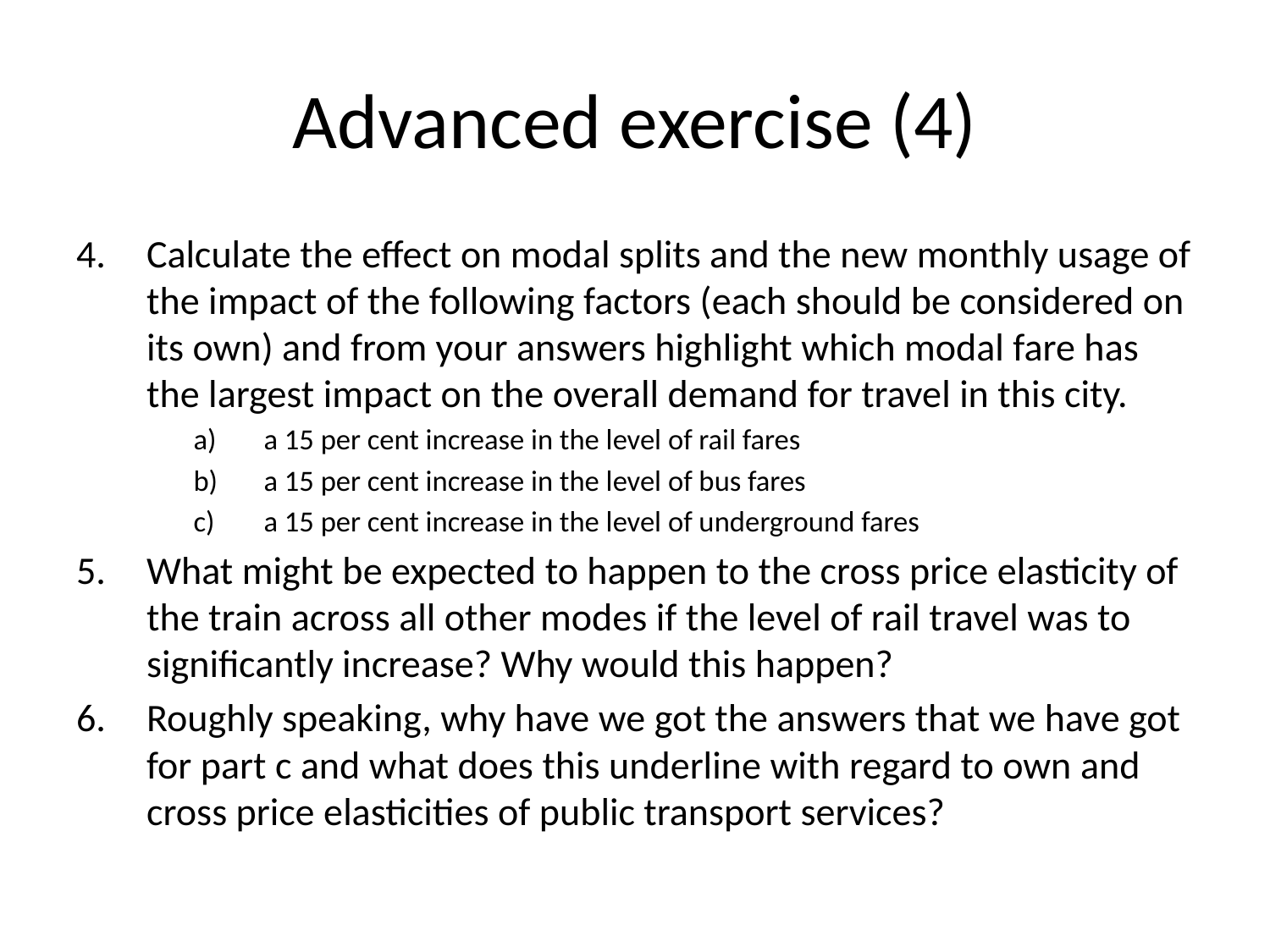

# Advanced exercise (4)
Calculate the effect on modal splits and the new monthly usage of the impact of the following factors (each should be considered on its own) and from your answers highlight which modal fare has the largest impact on the overall demand for travel in this city.
a 15 per cent increase in the level of rail fares
a 15 per cent increase in the level of bus fares
a 15 per cent increase in the level of underground fares
What might be expected to happen to the cross price elasticity of the train across all other modes if the level of rail travel was to significantly increase? Why would this happen?
Roughly speaking, why have we got the answers that we have got for part c and what does this underline with regard to own and cross price elasticities of public transport services?